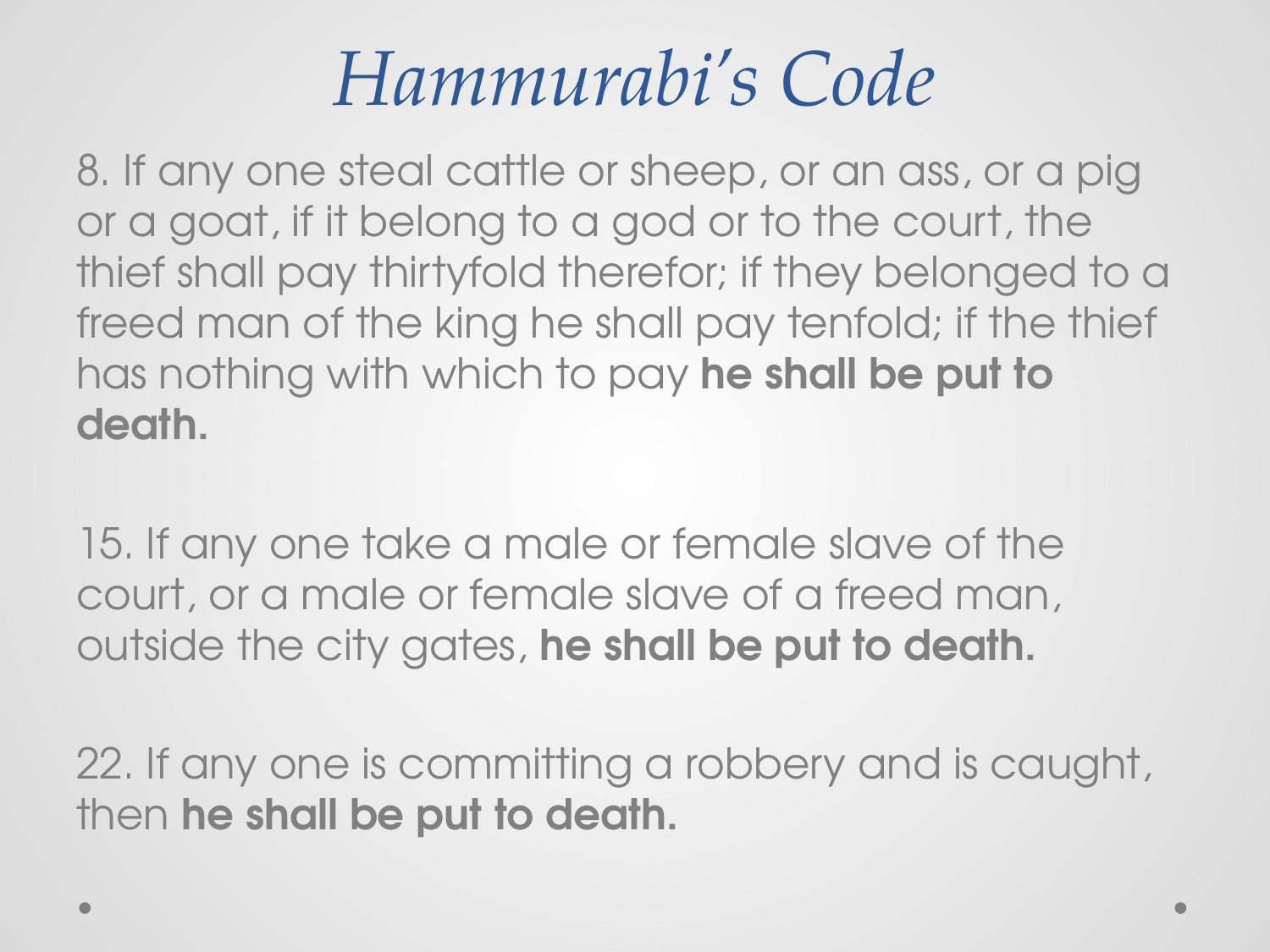

Hammurabi’s Code
8. If any one steal cattle or sheep, or an ass, or a pig or a goat, if it belong to a god or to the court, the thief shall pay thirtyfold therefor; if they belonged to a freed man of the king he shall pay tenfold; if the thief has nothing with which to pay he shall be put to death.

15. If any one take a male or female slave of the court, or a male or female slave of a freed man, outside the city gates, he shall be put to death.

22. If any one is committing a robbery and is caught, then he shall be put to death.